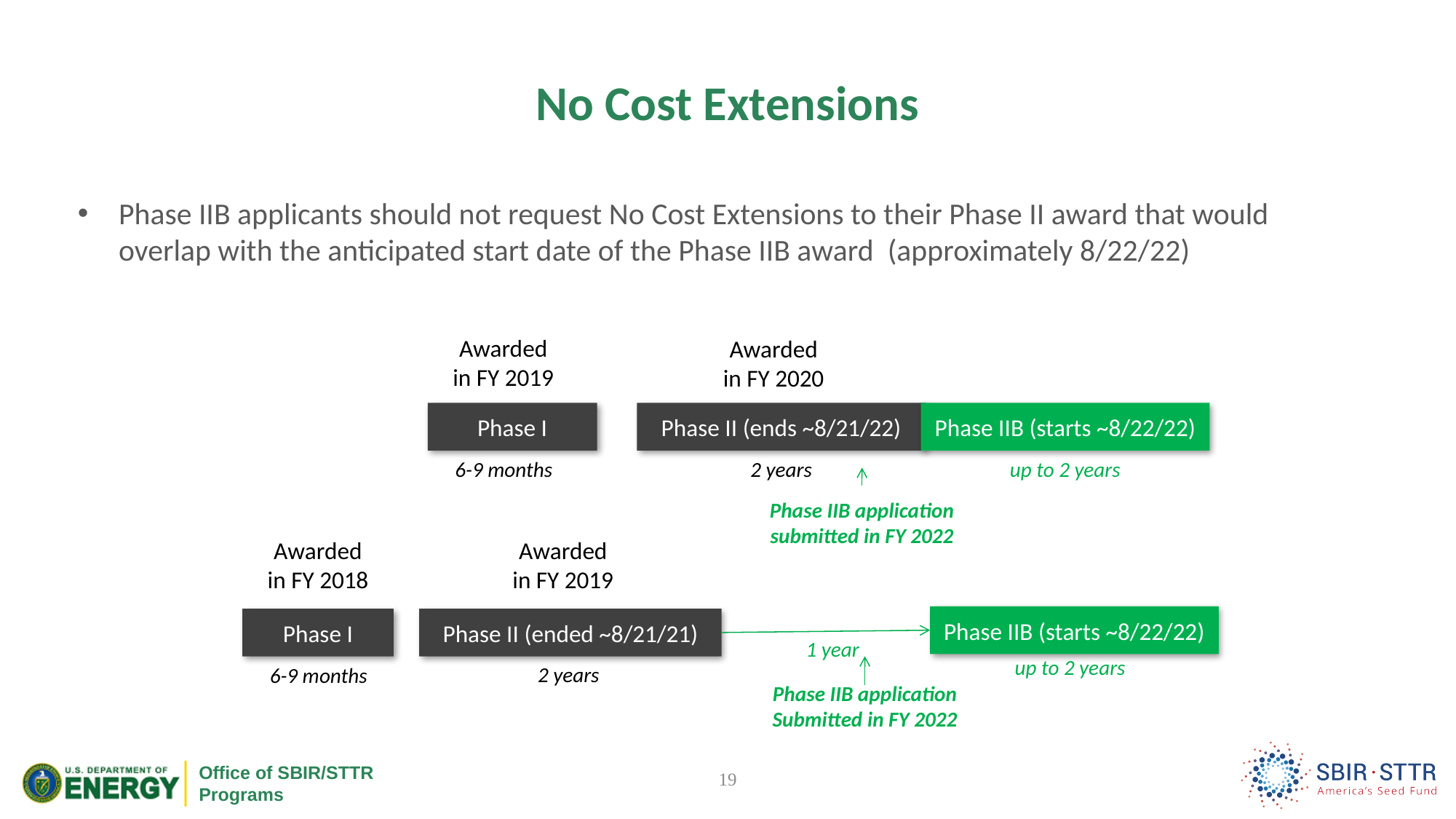

# No Cost Extensions
Phase IIB applicants should not request No Cost Extensions to their Phase II award that would overlap with the anticipated start date of the Phase IIB award  (approximately 8/22/22)
Awarded in FY 2019
Awarded in FY 2020
Phase I
Phase II (ends ~8/21/22)
Phase IIB (starts ~8/22/22)
2 years
6-9 months
up to 2 years
Phase IIB application submitted in FY 2022
Awarded in FY 2019
Awarded in FY 2018
Phase IIB (starts ~8/22/22)
Phase I
Phase II (ended ~8/21/21)
1 year
up to 2 years
2 years
6-9 months
Phase IIB application
Submitted in FY 2022
19